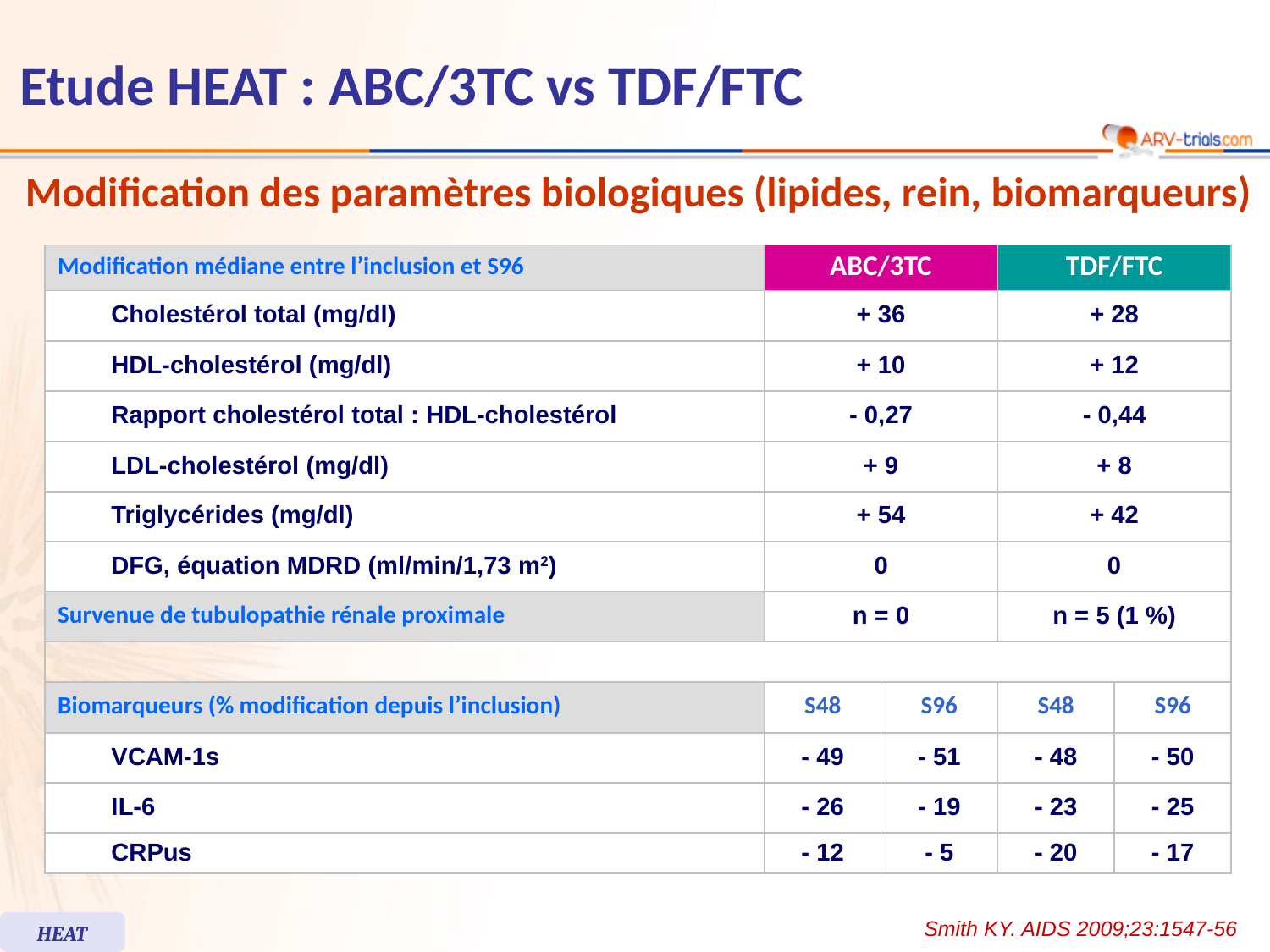

# Etude HEAT : ABC/3TC vs TDF/FTC
Modification des paramètres biologiques (lipides, rein, biomarqueurs)
| Modification médiane entre l’inclusion et S96 |  | ABC/3TC |  | TDF/FTC |  |
| --- | --- | --- | --- | --- | --- |
|  | Cholestérol total (mg/dl) | + 36 |  | + 28 |  |
|  | HDL-cholestérol (mg/dl) | + 10 |  | + 12 |  |
|  | Rapport cholestérol total : HDL-cholestérol | - 0,27 |  | - 0,44 |  |
|  | LDL-cholestérol (mg/dl) | + 9 |  | + 8 |  |
|  | Triglycérides (mg/dl) | + 54 |  | + 42 |  |
|  | DFG, équation MDRD (ml/min/1,73 m2) | 0 |  | 0 |  |
| Survenue de tubulopathie rénale proximale |  | n = 0 |  | n = 5 (1 %) |  |
|  |  |  |  |  |  |
| Biomarqueurs (% modification depuis l’inclusion) |  | S48 | S96 | S48 | S96 |
|  | VCAM-1s | - 49 | - 51 | - 48 | - 50 |
|  | IL-6 | - 26 | - 19 | - 23 | - 25 |
|  | CRPus | - 12 | - 5 | - 20 | - 17 |
Smith KY. AIDS 2009;23:1547-56

HEAT